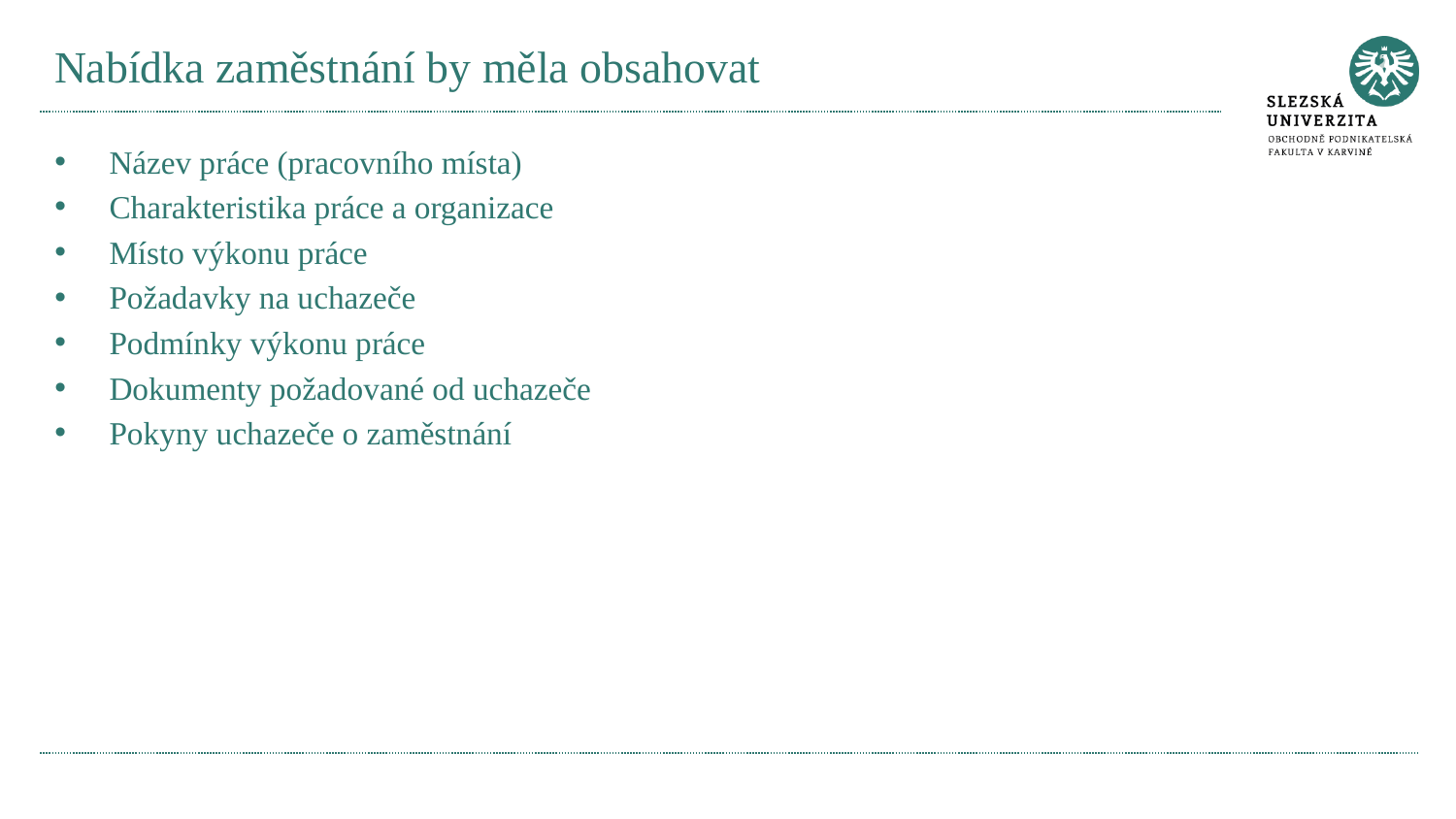

# Nabídka zaměstnání by měla obsahovat
Název práce (pracovního místa)
Charakteristika práce a organizace
Místo výkonu práce
Požadavky na uchazeče
Podmínky výkonu práce
Dokumenty požadované od uchazeče
Pokyny uchazeče o zaměstnání